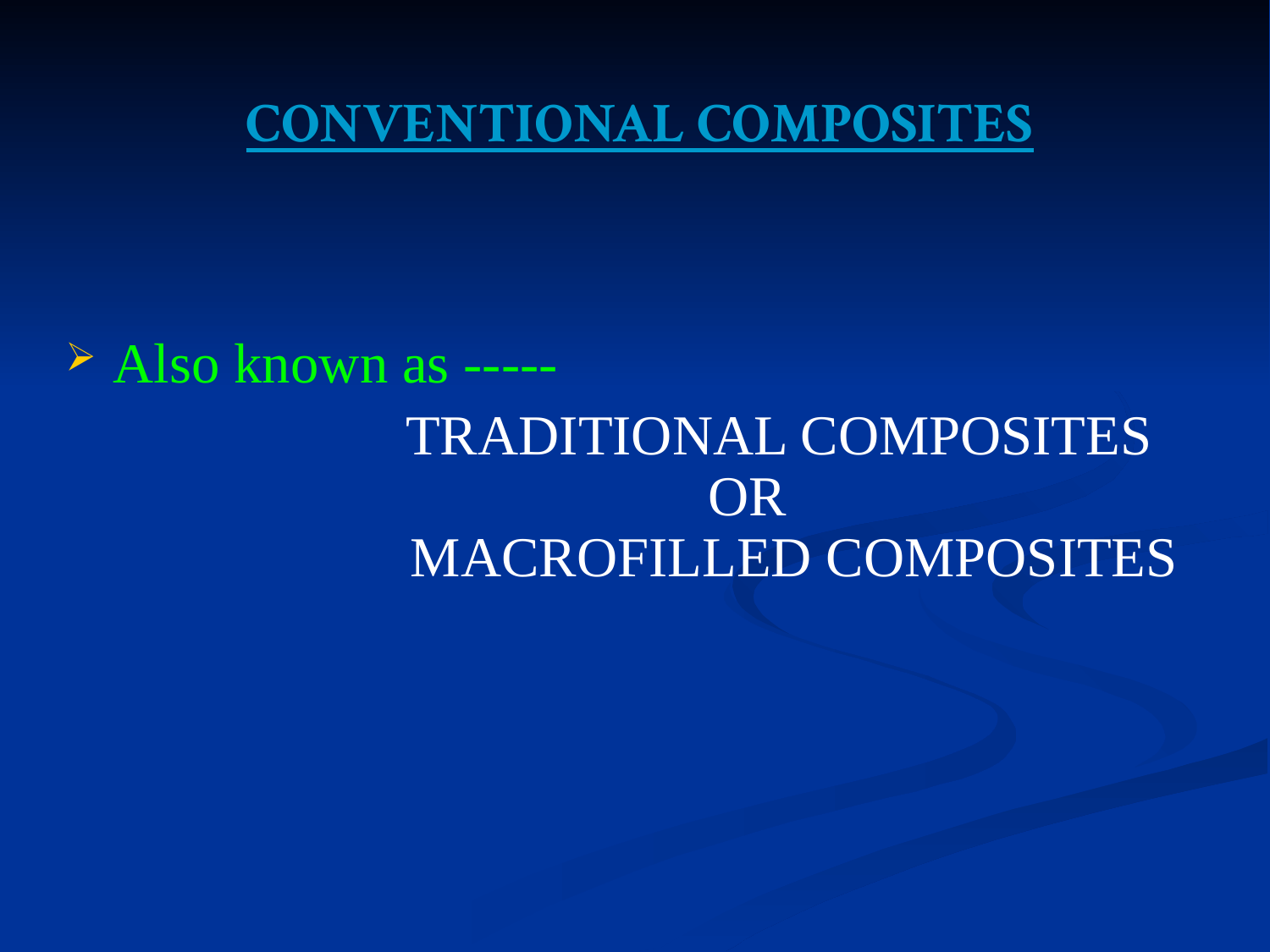

CONVENTIONAL COMPOSITES
Also known as -----
                        TRADITIONAL COMPOSITES
                                          OR
                     MACROFILLED COMPOSITES